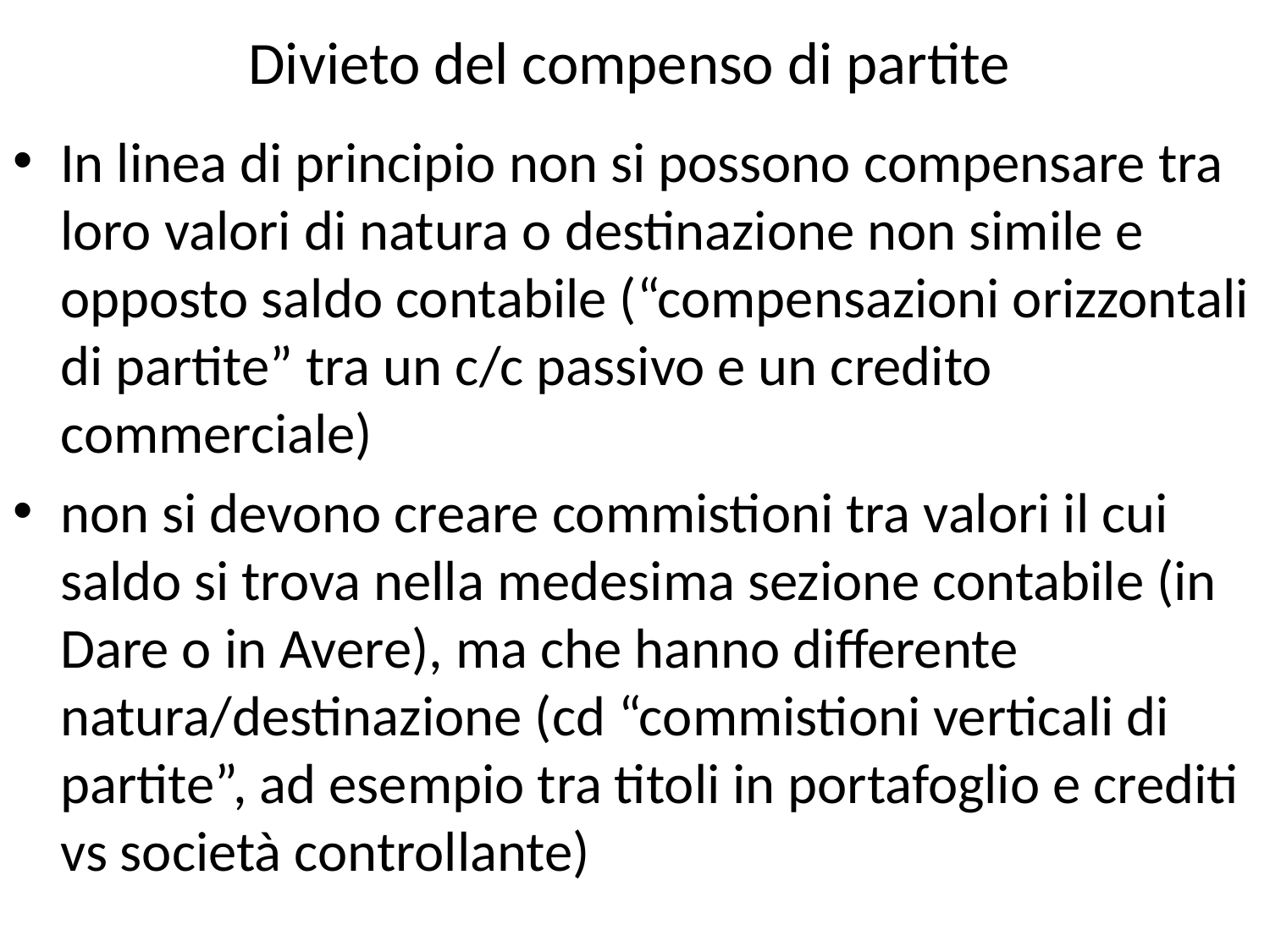

# Divieto del compenso di partite
In linea di principio non si possono compensare tra loro valori di natura o destinazione non simile e opposto saldo contabile (“compensazioni orizzontali di partite” tra un c/c passivo e un credito commerciale)
non si devono creare commistioni tra valori il cui saldo si trova nella medesima sezione contabile (in Dare o in Avere), ma che hanno differente natura/destinazione (cd “commistioni verticali di partite”, ad esempio tra titoli in portafoglio e crediti vs società controllante)